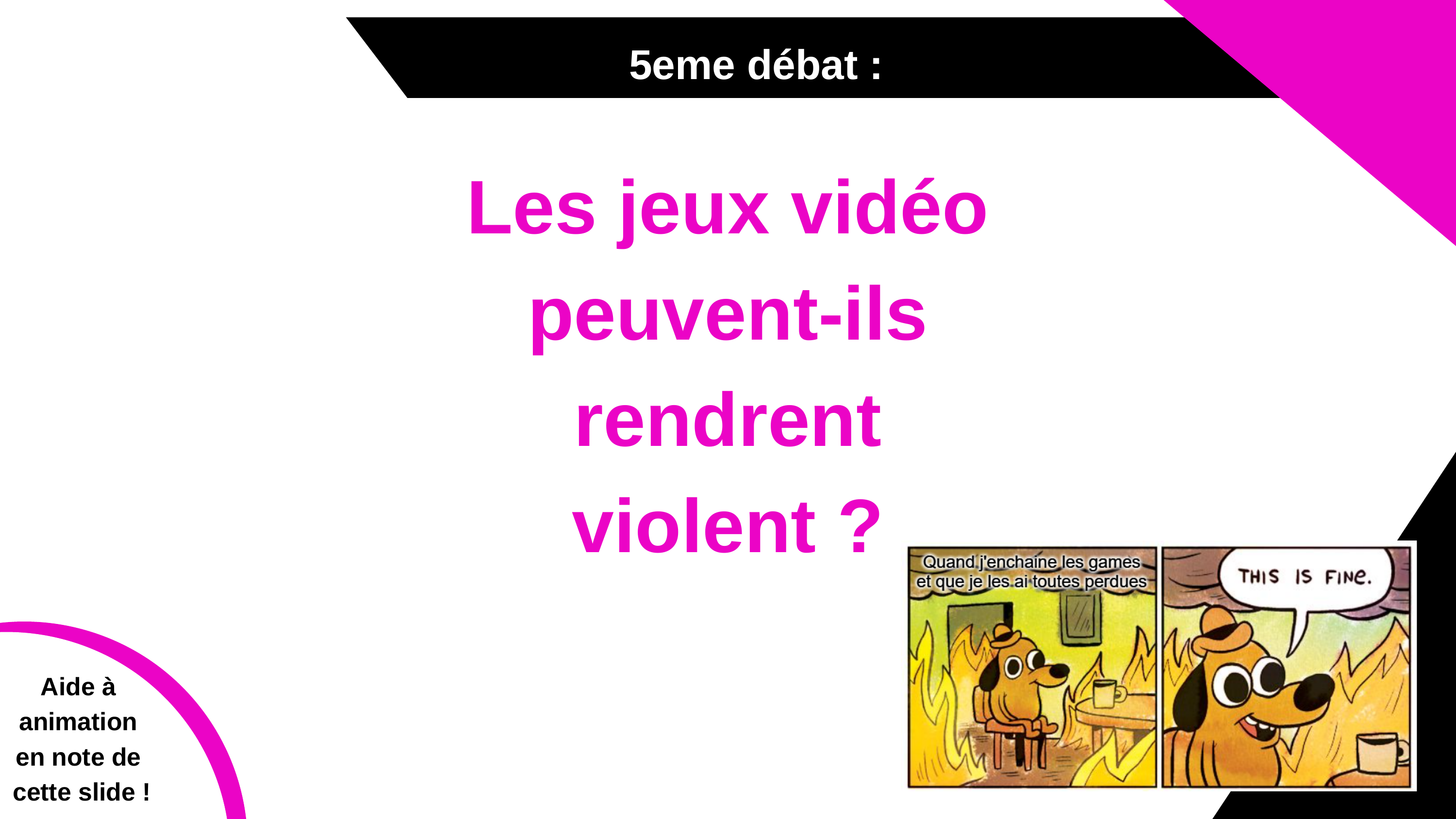

5eme débat :
SOMMAIRE
Les jeux vidéo
peuvent-ils
rendrent
violent ?

Aide à
animation
en note de
cette slide !